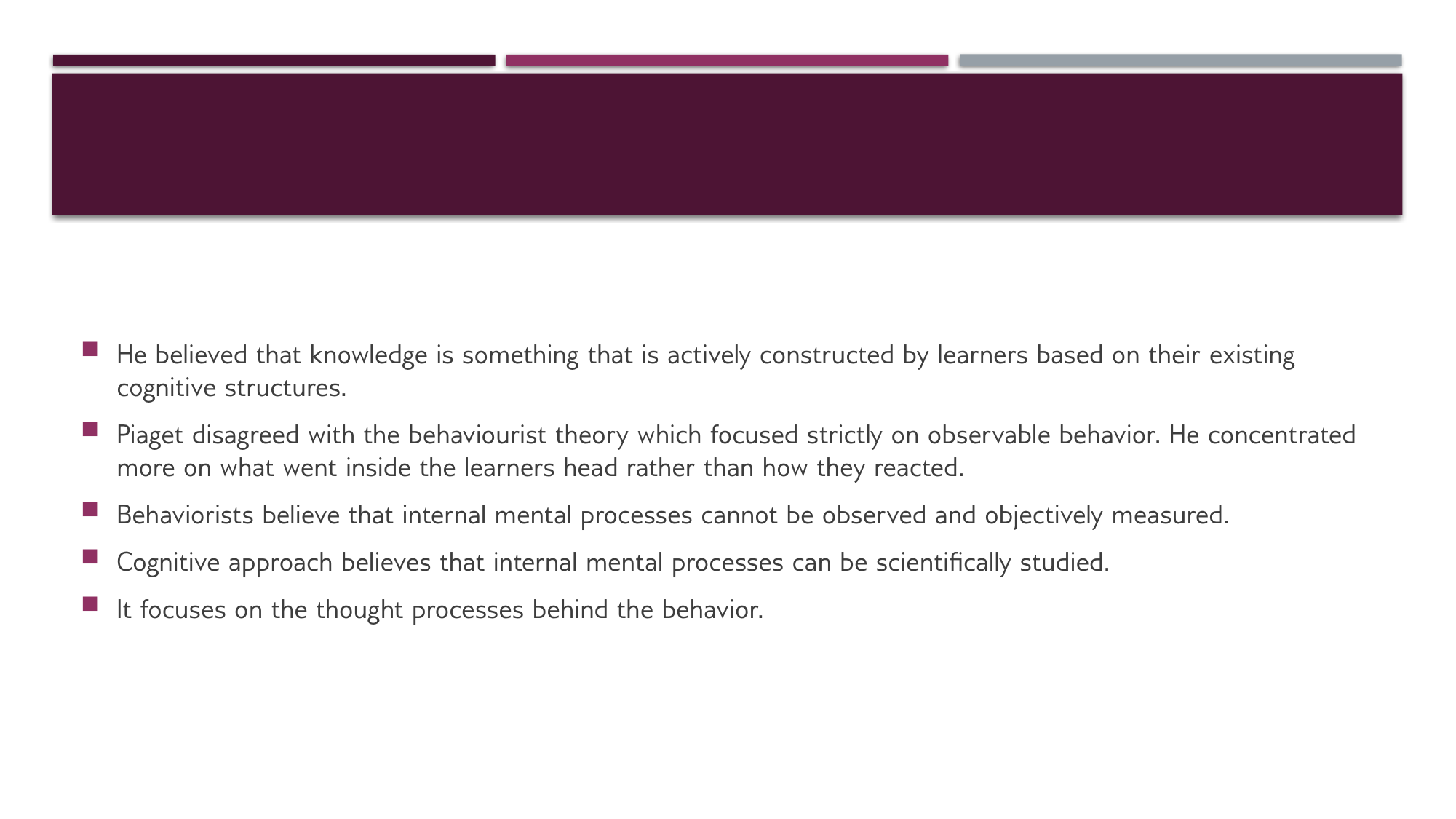

#
He believed that knowledge is something that is actively constructed by learners based on their existing cognitive structures.
Piaget disagreed with the behaviourist theory which focused strictly on observable behavior. He concentrated more on what went inside the learners head rather than how they reacted.
Behaviorists believe that internal mental processes cannot be observed and objectively measured.
Cognitive approach believes that internal mental processes can be scientifically studied.
It focuses on the thought processes behind the behavior.